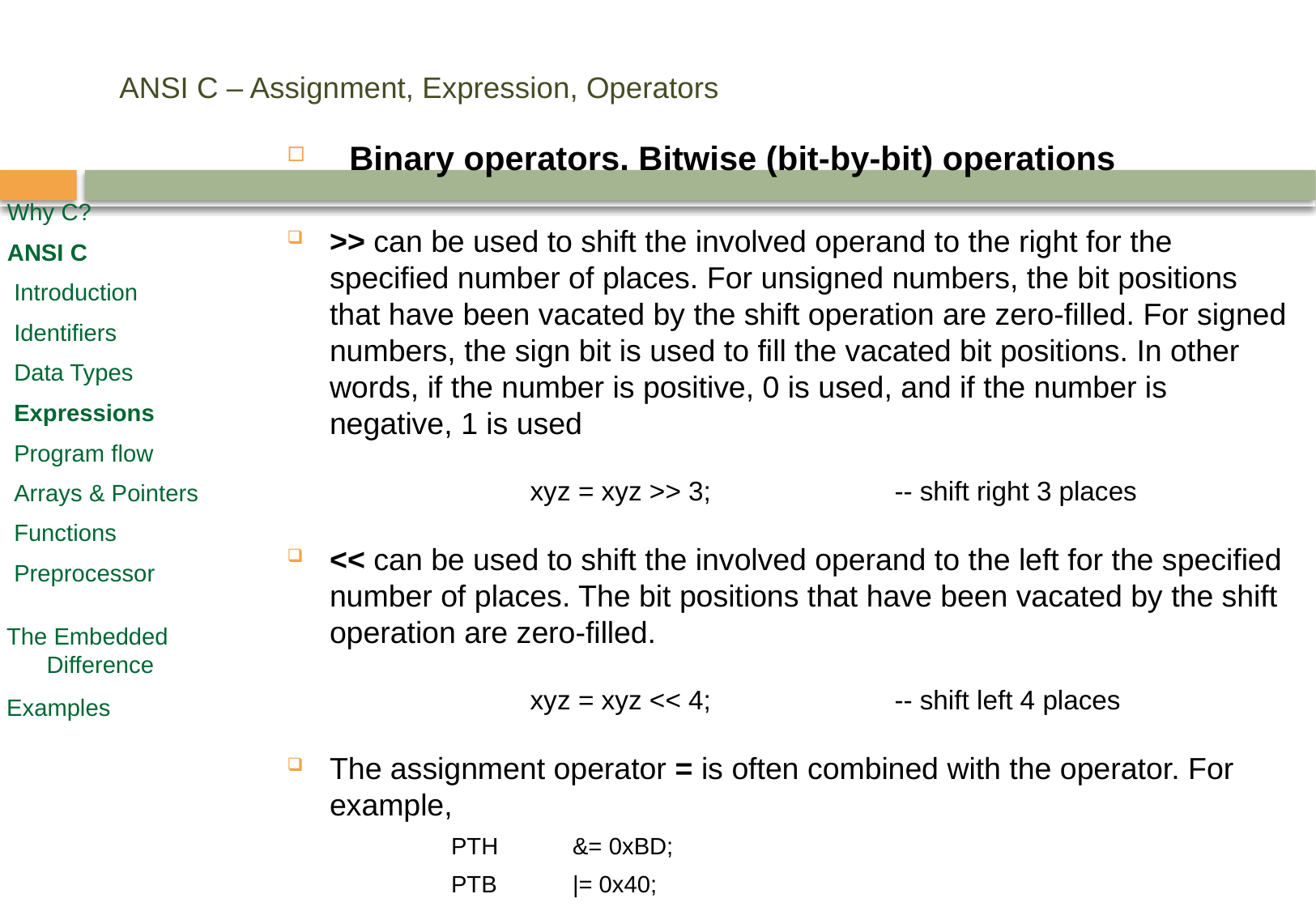

# ANSI C – Assignment, Expression, Operators
Binary operators. Bitwise (bit-by-bit) operations

>> can be used to shift the involved operand to the right for the specified number of places. For unsigned numbers, the bit positions that have been vacated by the shift operation are zero-filled. For signed numbers, the sign bit is used to fill the vacated bit positions. In other words, if the number is positive, 0 is used, and if the number is negative, 1 is used

		xyz = xyz >> 3;		-- shift right 3 places

<< can be used to shift the involved operand to the left for the specified number of places. The bit positions that have been vacated by the shift operation are zero-filled.

		xyz = xyz << 4;		-- shift left 4 places

The assignment operator = is often combined with the operator. For example,
	PTH 	&= 0xBD;
	PTB 	|= 0x40;
	xyz 	>>= 3;
	xyz 	<<= 4;
Why C?
ANSI C
 Introduction
 Identifiers
 Data Types
 Expressions
 Program flow
 Arrays & Pointers
 Functions
 Preprocessor
 The Embedded
       Difference
 Examples